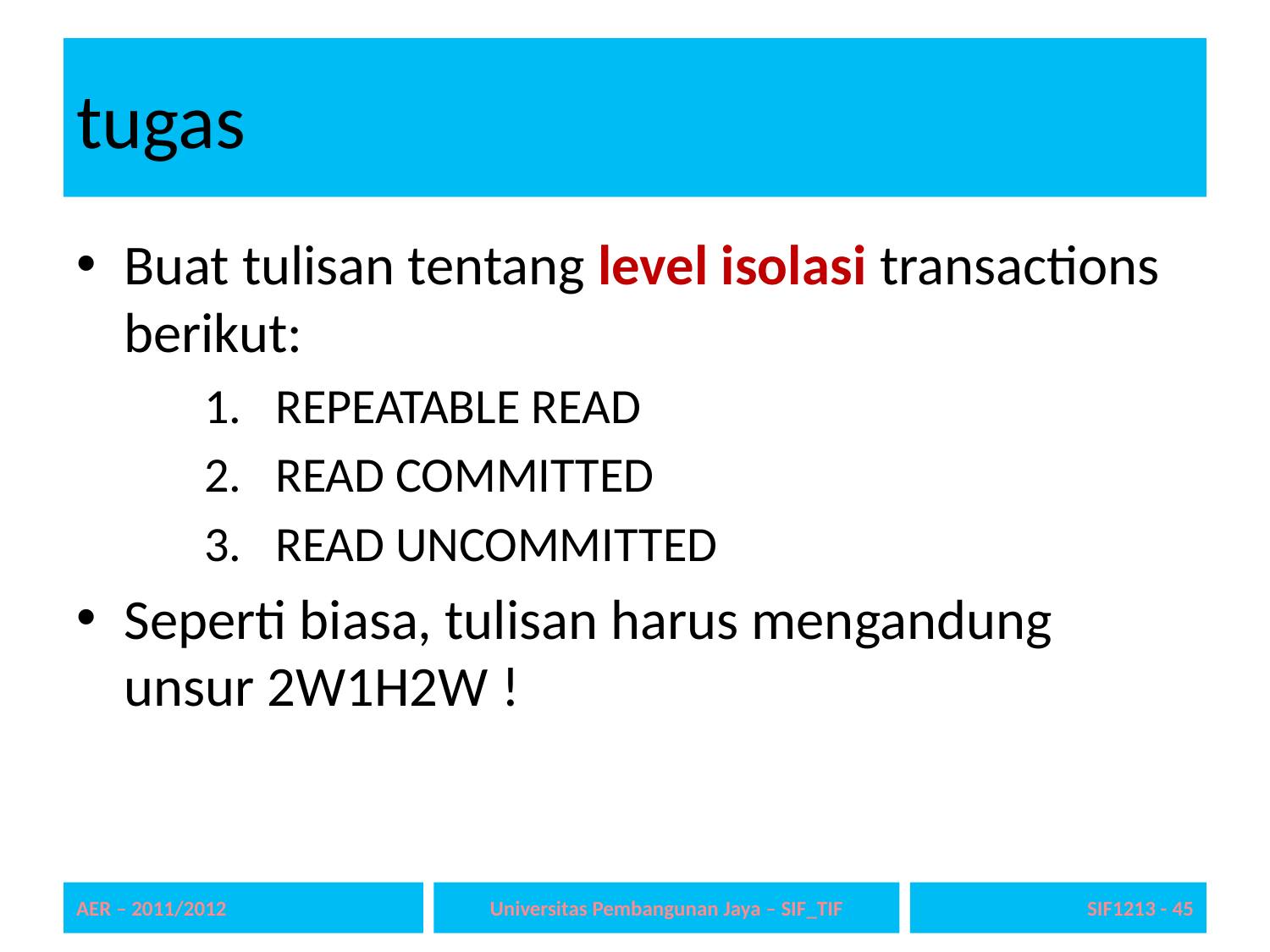

# tugas
Buat tulisan tentang level isolasi transactions berikut:
REPEATABLE READ
READ COMMITTED
READ UNCOMMITTED
Seperti biasa, tulisan harus mengandung unsur 2W1H2W !
AER – 2011/2012
Universitas Pembangunan Jaya – SIF_TIF
SIF1213 - 45